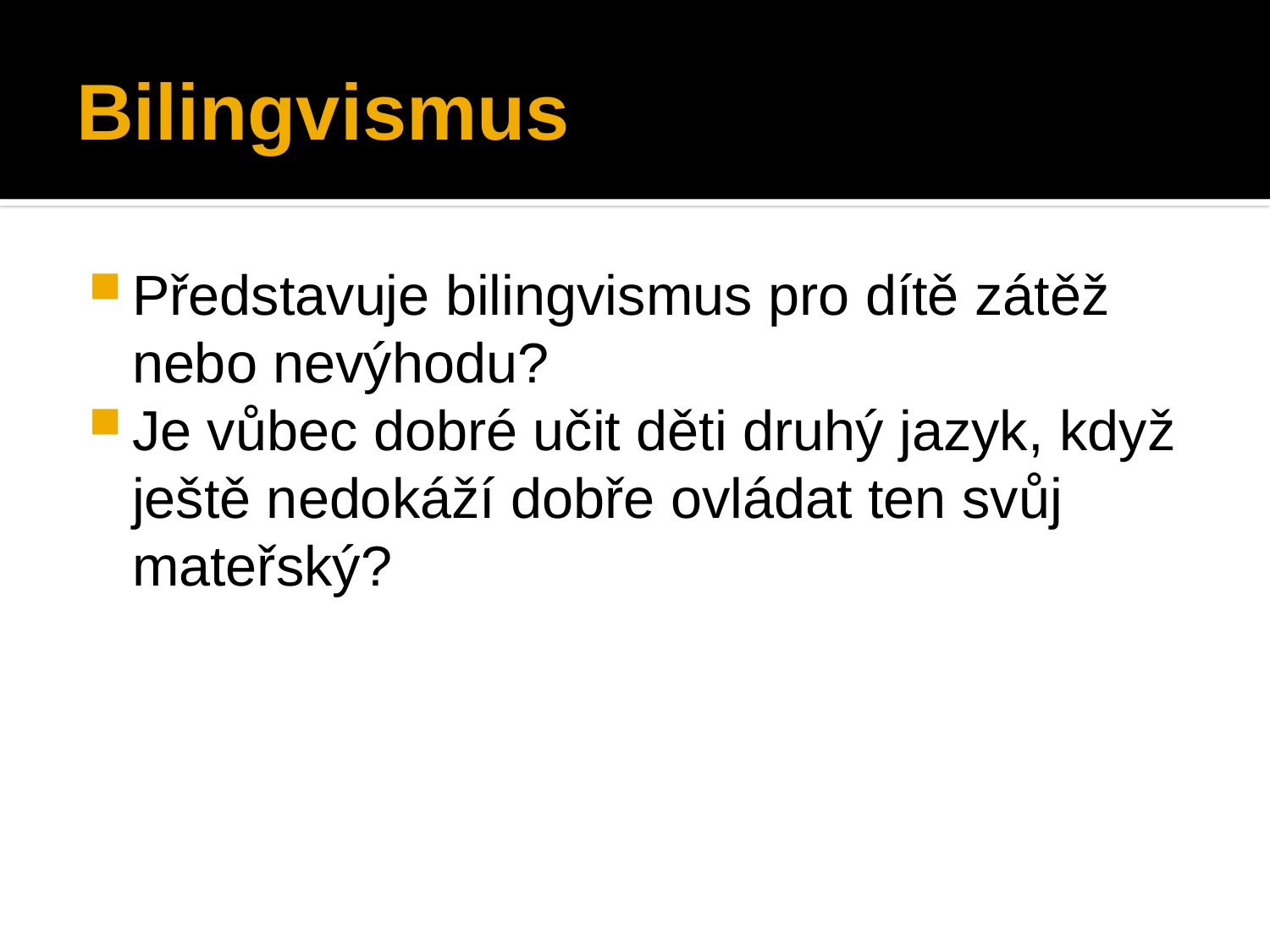

# Bilingvismus
Představuje bilingvismus pro dítě zátěž nebo nevýhodu?
Je vůbec dobré učit děti druhý jazyk, když ještě nedokáží dobře ovládat ten svůj mateřský?